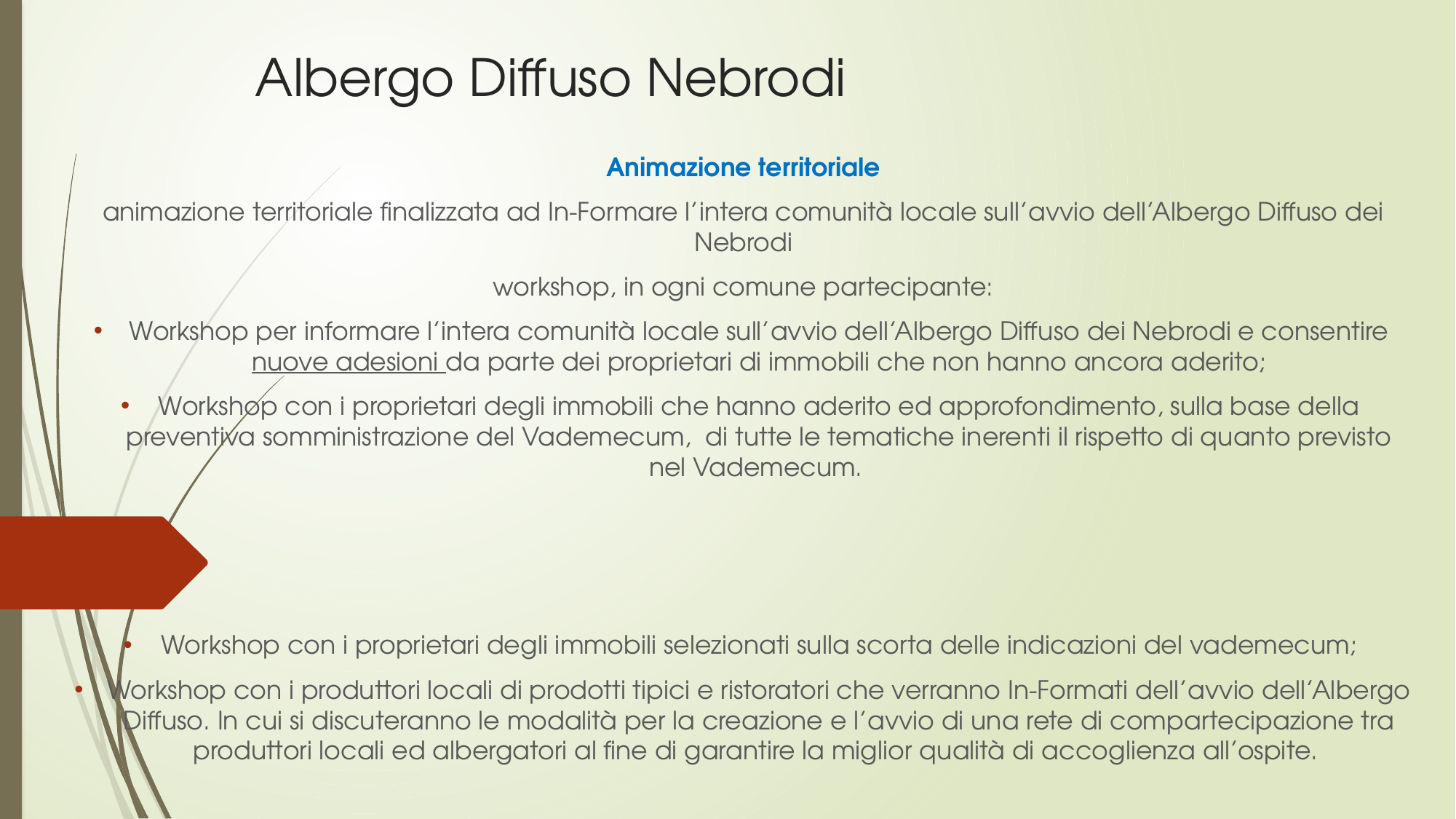

# Albergo Diffuso Nebrodi

 Animazione territoriale
animazione territoriale finalizzata ad In-Formare l’intera comunità locale sull’avvio dell’Albergo Diffuso dei Nebrodi
workshop, in ogni comune partecipante:
Workshop per informare l’intera comunità locale sull’avvio dell’Albergo Diffuso dei Nebrodi e consentire nuove adesioni da parte dei proprietari di immobili che non hanno ancora aderito;
Workshop con i proprietari degli immobili che hanno aderito ed approfondimento, sulla base della preventiva somministrazione del Vademecum,  di tutte le tematiche inerenti il rispetto di quanto previsto nel Vademecum.

Workshop con i proprietari degli immobili selezionati sulla scorta delle indicazioni del vademecum;
Workshop con i produttori locali di prodotti tipici e ristoratori che verranno In-Formati dell’avvio dell’Albergo Diffuso. In cui si discuteranno le modalità per la creazione e l’avvio di una rete di compartecipazione tra produttori locali ed albergatori al fine di garantire la miglior qualità di accoglienza all’ospite.